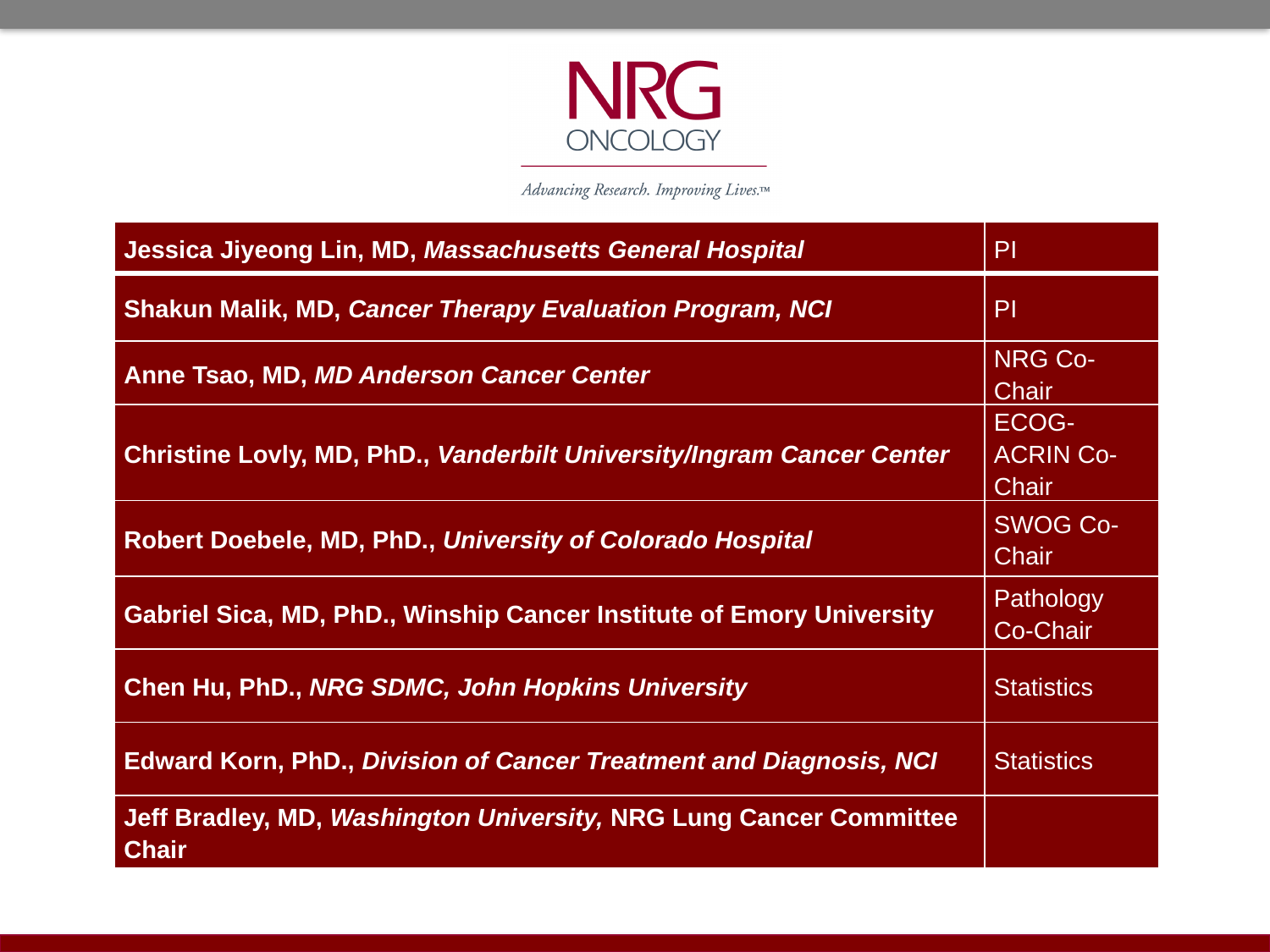

| Jessica Jiyeong Lin, MD, Massachusetts General Hospital | PI |
| --- | --- |
| Shakun Malik, MD, Cancer Therapy Evaluation Program, NCI | PI |
| Anne Tsao, MD, MD Anderson Cancer Center | NRG Co-Chair |
| Christine Lovly, MD, PhD., Vanderbilt University/Ingram Cancer Center | ECOG-ACRIN Co-Chair |
| Robert Doebele, MD, PhD., University of Colorado Hospital | SWOG Co-Chair |
| Gabriel Sica, MD, PhD., Winship Cancer Institute of Emory University | Pathology Co-Chair |
| Chen Hu, PhD., NRG SDMC, John Hopkins University | Statistics |
| Edward Korn, PhD., Division of Cancer Treatment and Diagnosis, NCI | Statistics |
| Jeff Bradley, MD, Washington University, NRG Lung Cancer Committee Chair |  |